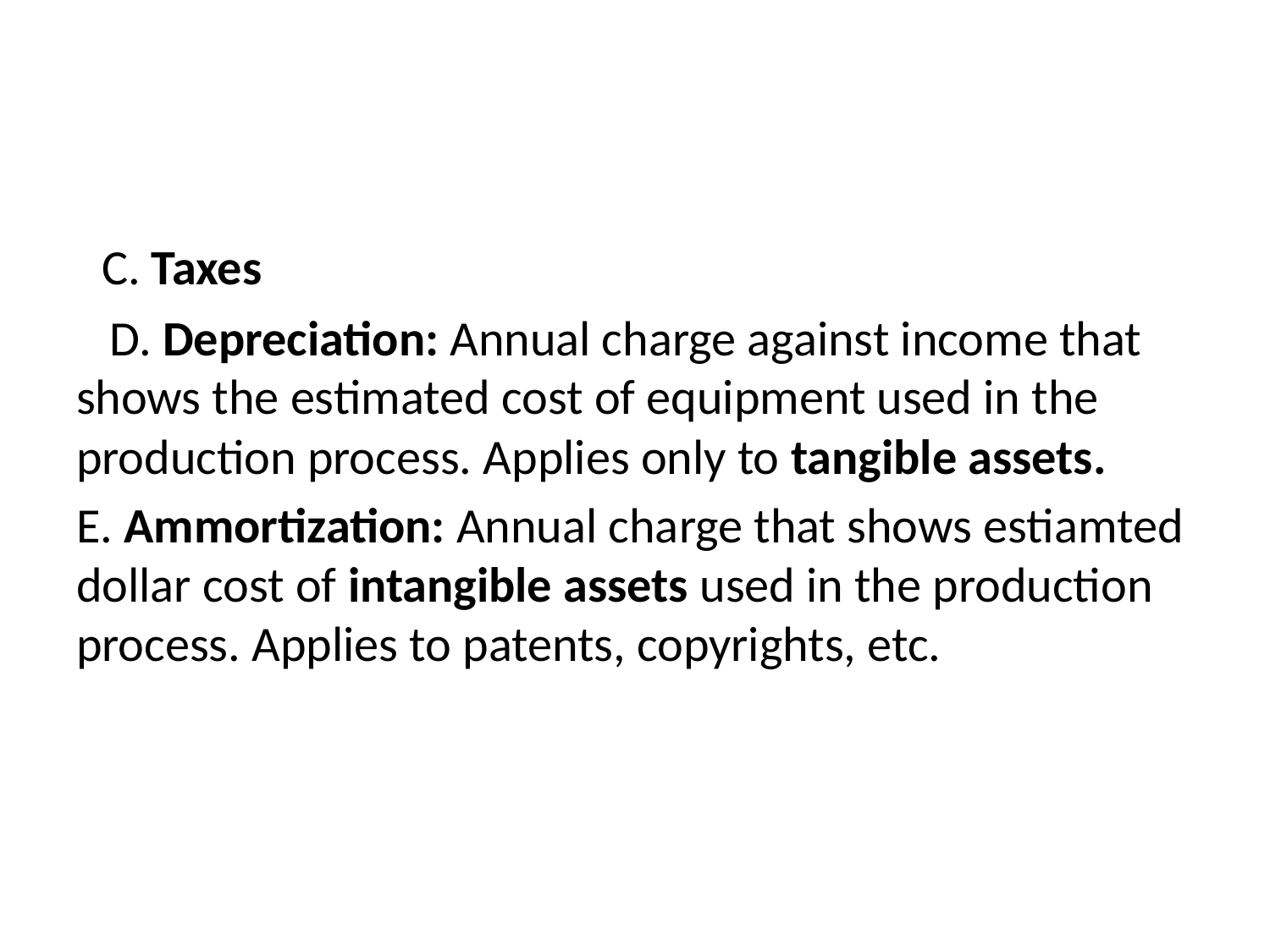

#
  C. Taxes
   D. Depreciation: Annual charge against income that shows the estimated cost of equipment used in the production process. Applies only to tangible assets.
E. Ammortization: Annual charge that shows estiamted dollar cost of intangible assets used in the production process. Applies to patents, copyrights, etc.